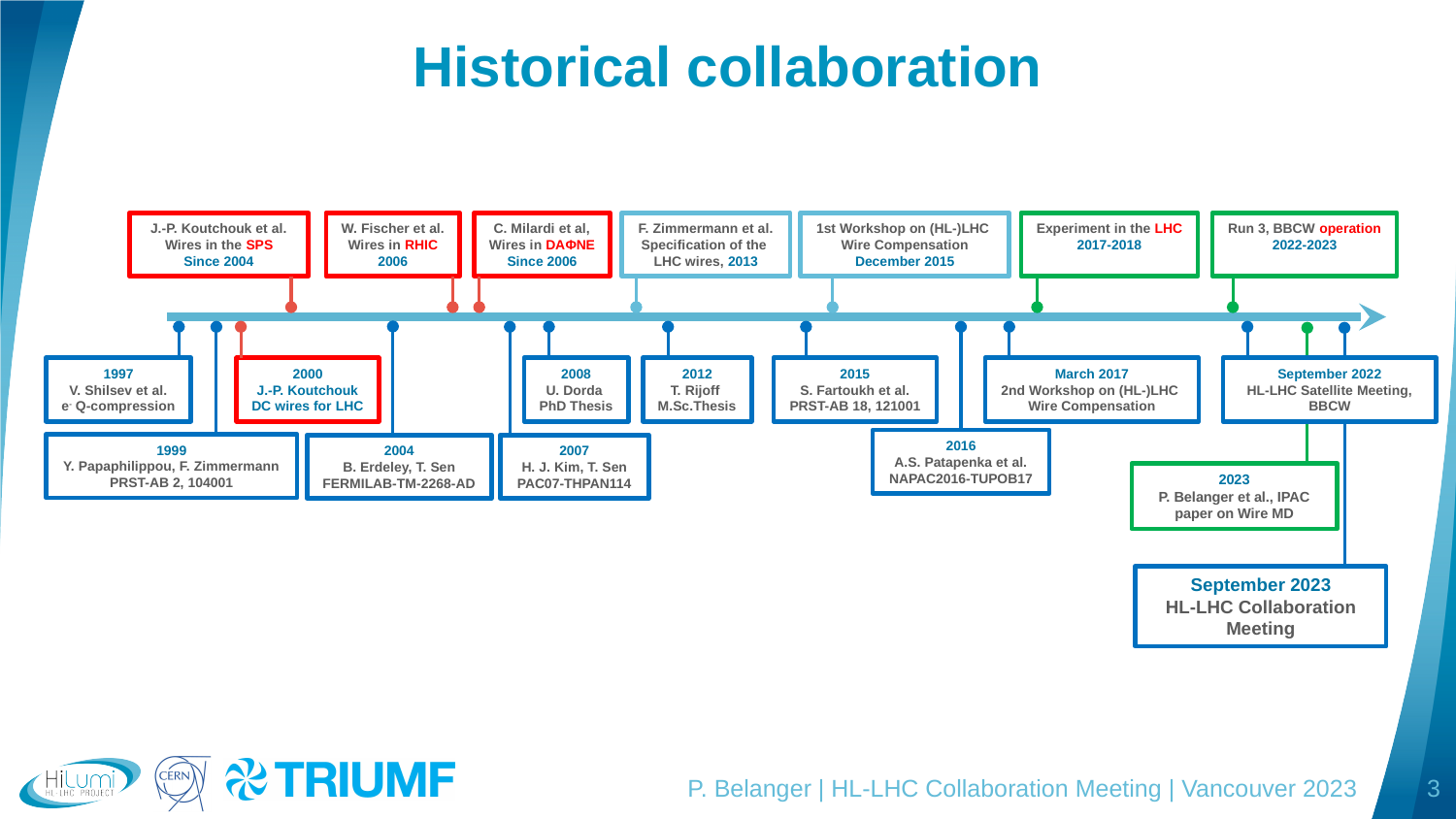

# Historical collaboration
J.-P. Koutchouk et al.
Wires in the SPS
Since 2004
W. Fischer et al.
Wires in RHIC
2006
C. Milardi et al,
Wires in DAΦNE
Since 2006
F. Zimmermann et al.
Specification of the
LHC wires, 2013
1st Workshop on (HL-)LHC
Wire Compensation
December 2015
Experiment in the LHC
2017-2018

Run 3, BBCW operation
2022-2023

1997
V. Shilsev et al.
e- Q-compression
2000
J.-P. Koutchouk
DC wires for LHC
2008
U. Dorda
PhD Thesis
2012
T. Rijoff
M.Sc.Thesis
2015
S. Fartoukh et al.
PRST-AB 18, 121001
March 2017
2nd Workshop on (HL-)LHC
Wire Compensation
September 2022
HL-LHC Satellite Meeting, BBCW
2016
A.S. Patapenka et al.
NAPAC2016-TUPOB17
1999
Y. Papaphilippou, F. Zimmermann
PRST-AB 2, 104001
2004
B. Erdeley, T. Sen
FERMILAB-TM-2268-AD
2007
H. J. Kim, T. Sen
PAC07-THPAN114
2023
P. Belanger et al., IPAC paper on Wire MD
September 2023
HL-LHC Collaboration Meeting
P. Belanger | HL-LHC Collaboration Meeting | Vancouver 2023
3